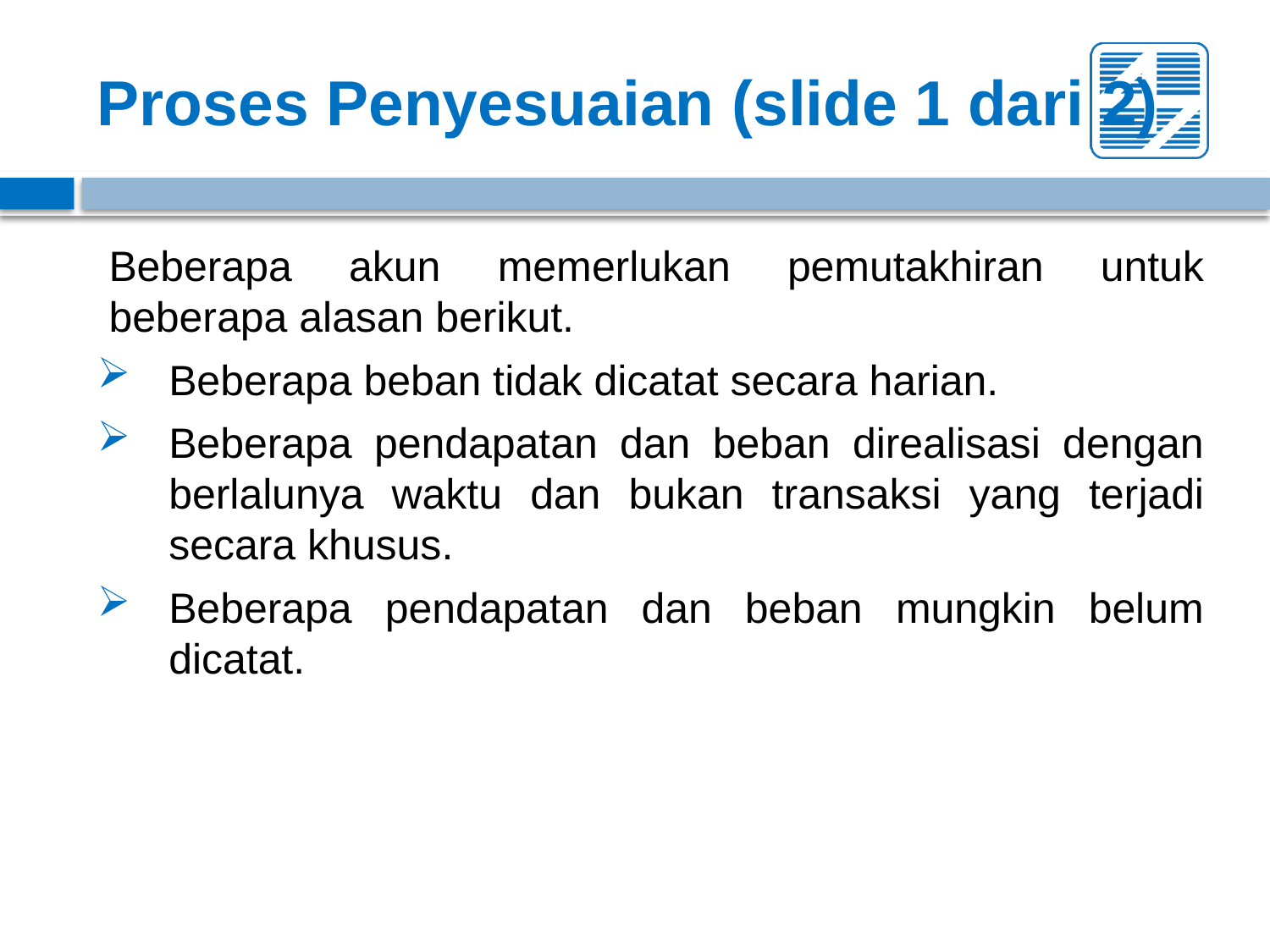

# Proses Penyesuaian (slide 1 dari 2)
Beberapa akun memerlukan pemutakhiran untuk beberapa alasan berikut.
Beberapa beban tidak dicatat secara harian.
Beberapa pendapatan dan beban direalisasi dengan berlalunya waktu dan bukan transaksi yang terjadi secara khusus.
Beberapa pendapatan dan beban mungkin belum dicatat.